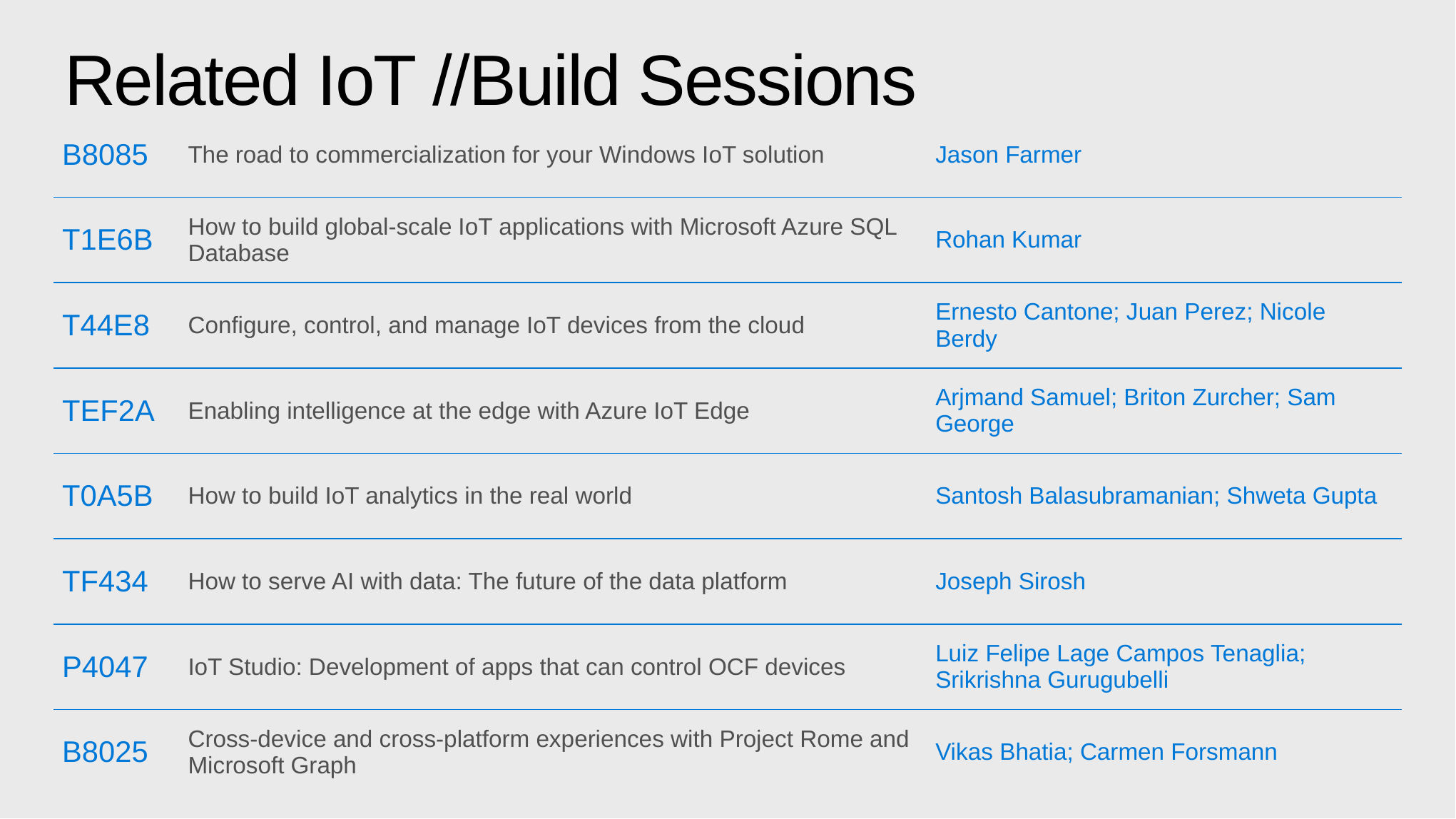

# Related IoT //Build Sessions
| B8085 | The road to commercialization for your Windows IoT solution | Jason Farmer |
| --- | --- | --- |
| T1E6B | How to build global-scale IoT applications with Microsoft Azure SQL Database | Rohan Kumar |
| T44E8 | Configure, control, and manage IoT devices from the cloud | Ernesto Cantone; Juan Perez; Nicole Berdy |
| TEF2A | Enabling intelligence at the edge with Azure IoT Edge | Arjmand Samuel; Briton Zurcher; Sam George |
| T0A5B | How to build IoT analytics in the real world | Santosh Balasubramanian; Shweta Gupta |
| TF434 | How to serve AI with data: The future of the data platform | Joseph Sirosh |
| P4047 | IoT Studio: Development of apps that can control OCF devices | Luiz Felipe Lage Campos Tenaglia; Srikrishna Gurugubelli |
| B8025 | Cross-device and cross-platform experiences with Project Rome and Microsoft Graph | Vikas Bhatia; Carmen Forsmann |